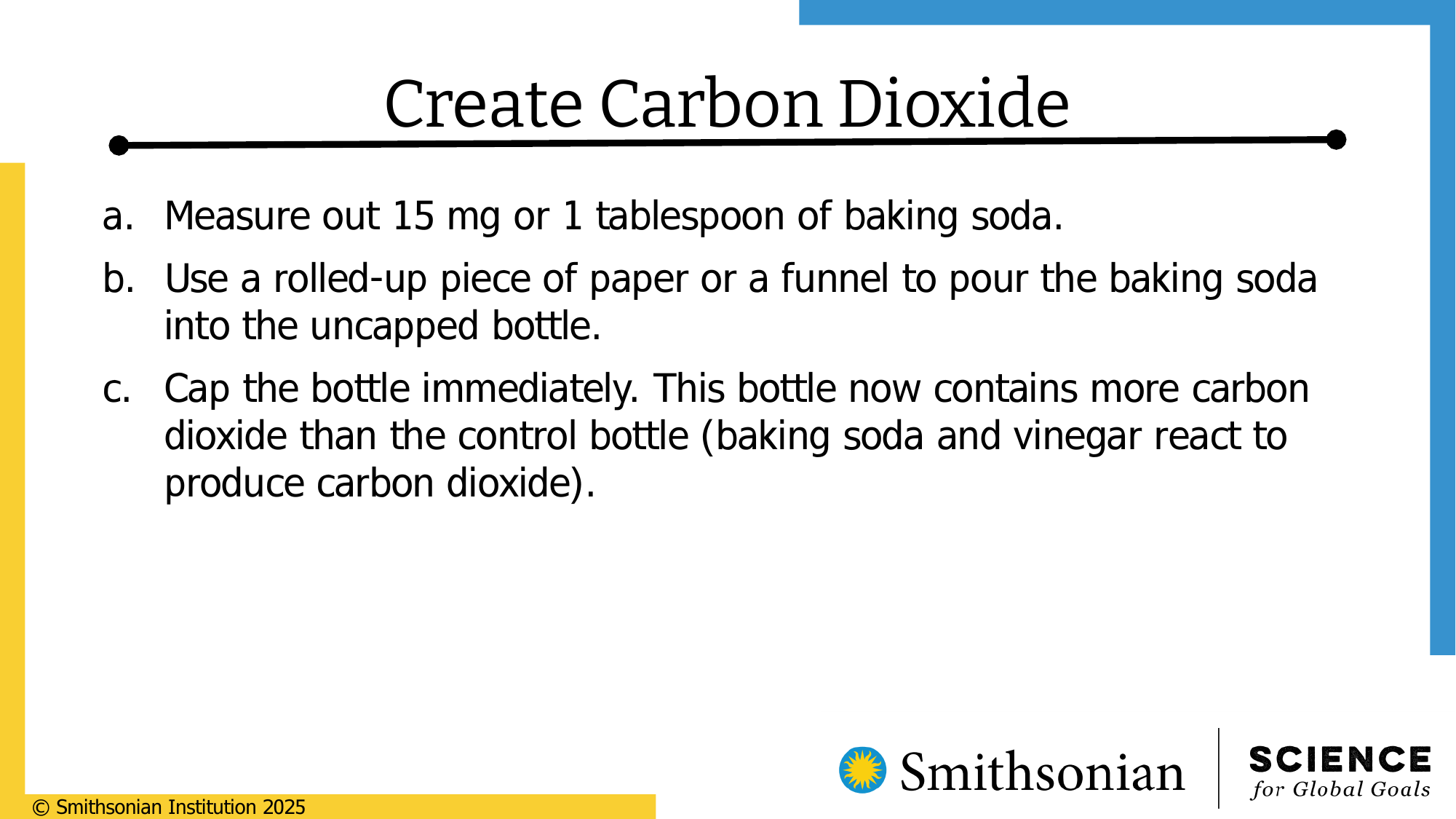

# Create Carbon Dioxide
Measure out 15 mg or 1 tablespoon of baking soda.
Use a rolled-up piece of paper or a funnel to pour the baking soda into the uncapped bottle.
Cap the bottle immediately. This bottle now contains more carbon dioxide than the control bottle (baking soda and vinegar react to produce carbon dioxide).